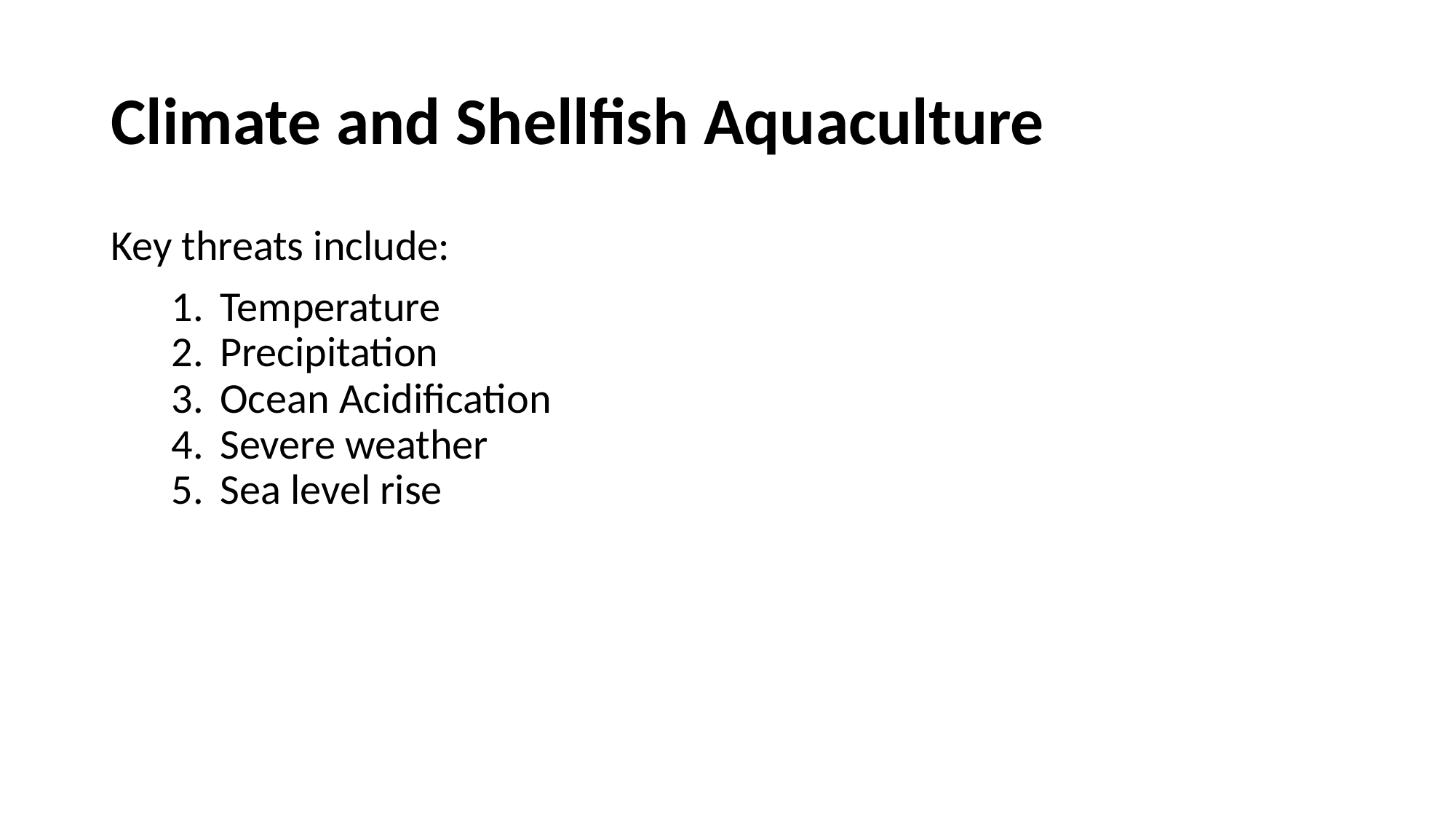

# Climate and Shellfish Aquaculture
Key threats include:
Temperature
Precipitation
Ocean Acidification
Severe weather
Sea level rise